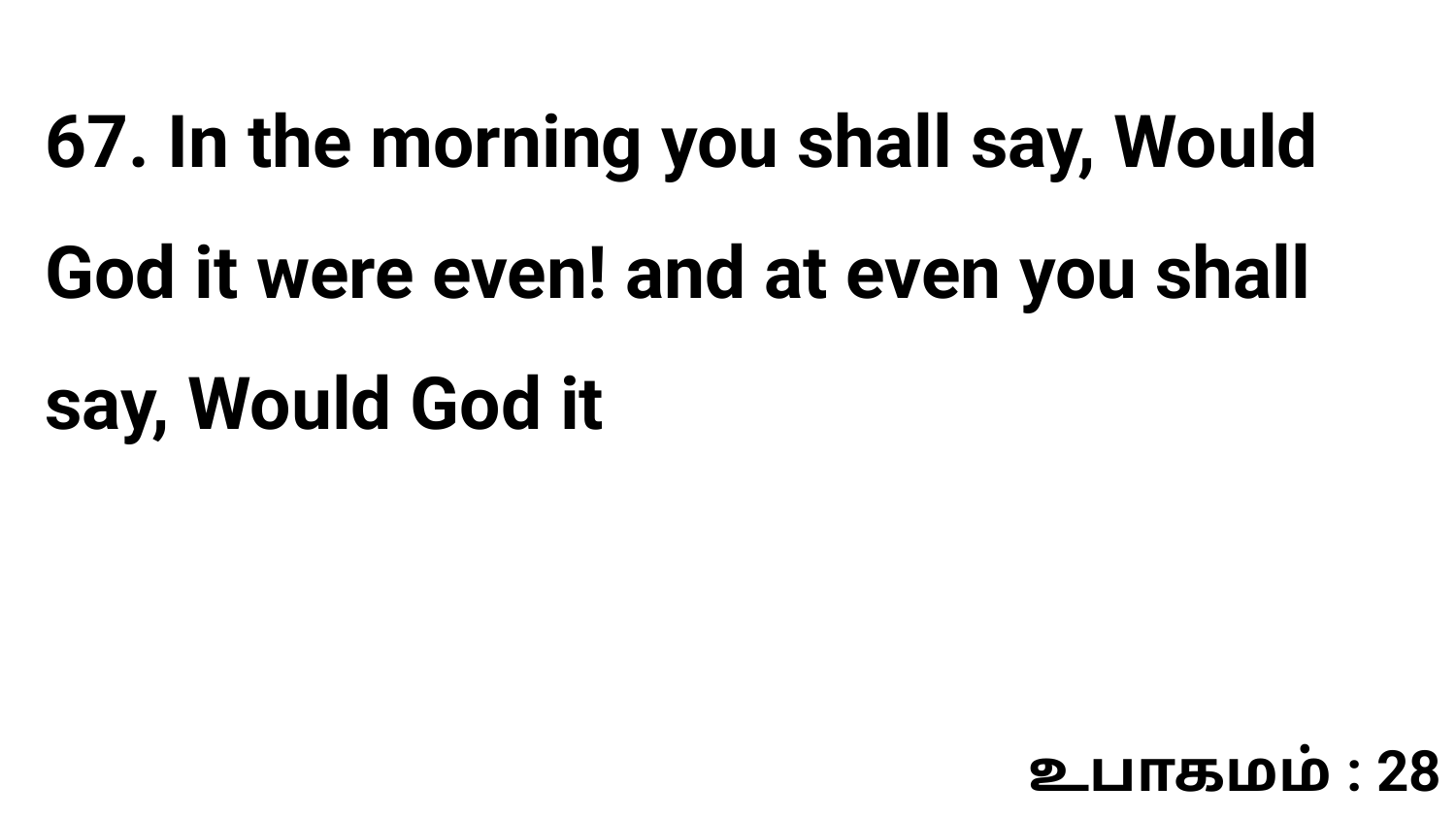

67. In the morning you shall say, Would God it were even! and at even you shall say, Would God it
உபாகமம் : 28